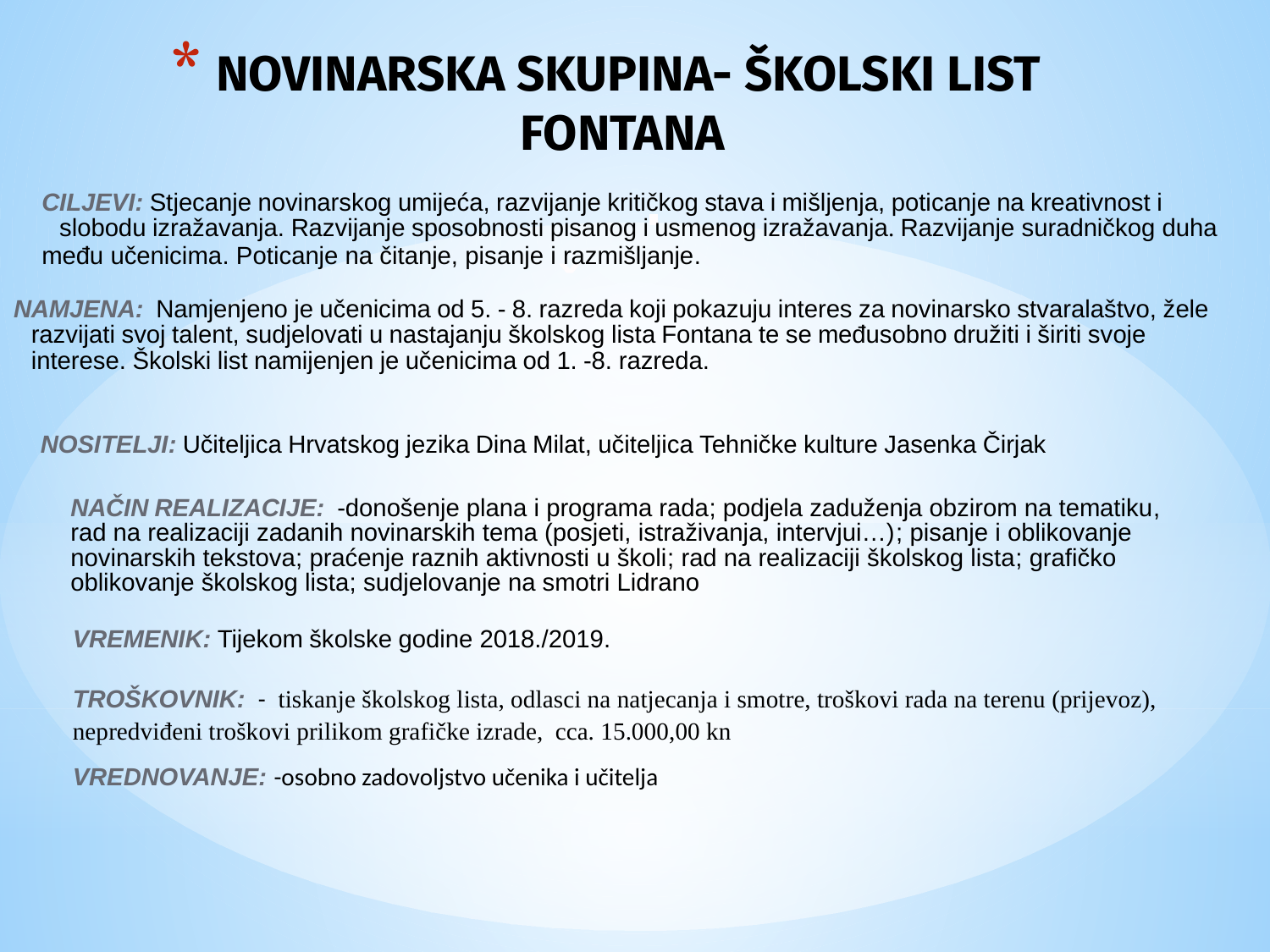

# NOVINARSKA SKUPINA- ŠKOLSKI LIST FONTANA
CILJEVI: Stjecanje novinarskog umijeća, razvijanje kritičkog stava i mišljenja, poticanje na kreativnost i
	slobodu izražavanja. Razvijanje sposobnosti pisanog i usmenog izražavanja. Razvijanje suradničkog duha
među učenicima. Poticanje na čitanje, pisanje i razmišljanje.

NAMJENA:  Namjenjeno je učenicima od 5. - 8. razreda koji pokazuju interes za novinarsko stvaralaštvo, žele
	razvijati svoj talent, sudjelovati u nastajanju školskog lista Fontana te se međusobno družiti i širiti svoje
	interese. Školski list namijenjen je učenicima od 1. -8. razreda.

NOSITELJI: Učiteljica Hrvatskog jezika Dina Milat, učiteljica Tehničke kulture Jasenka Čirjak
NAČIN REALIZACIJE:  -donošenje plana i programa rada; podjela zaduženja obzirom na tematiku, rad na realizaciji zadanih novinarskih tema (posjeti, istraživanja, intervjui…); pisanje i oblikovanje novinarskih tekstova; praćenje raznih aktivnosti u školi; rad na realizaciji školskog lista; grafičko oblikovanje školskog lista; sudjelovanje na smotri Lidrano

VREMENIK: Tijekom školske godine 2018./2019.

TROŠKOVNIK:  -  tiskanje školskog lista, odlasci na natjecanja i smotre, troškovi rada na terenu (prijevoz), nepredviđeni troškovi prilikom grafičke izrade,  cca. 15.000,00 kn
VREDNOVANJE: -osobno zadovoljstvo učenika i učitelja